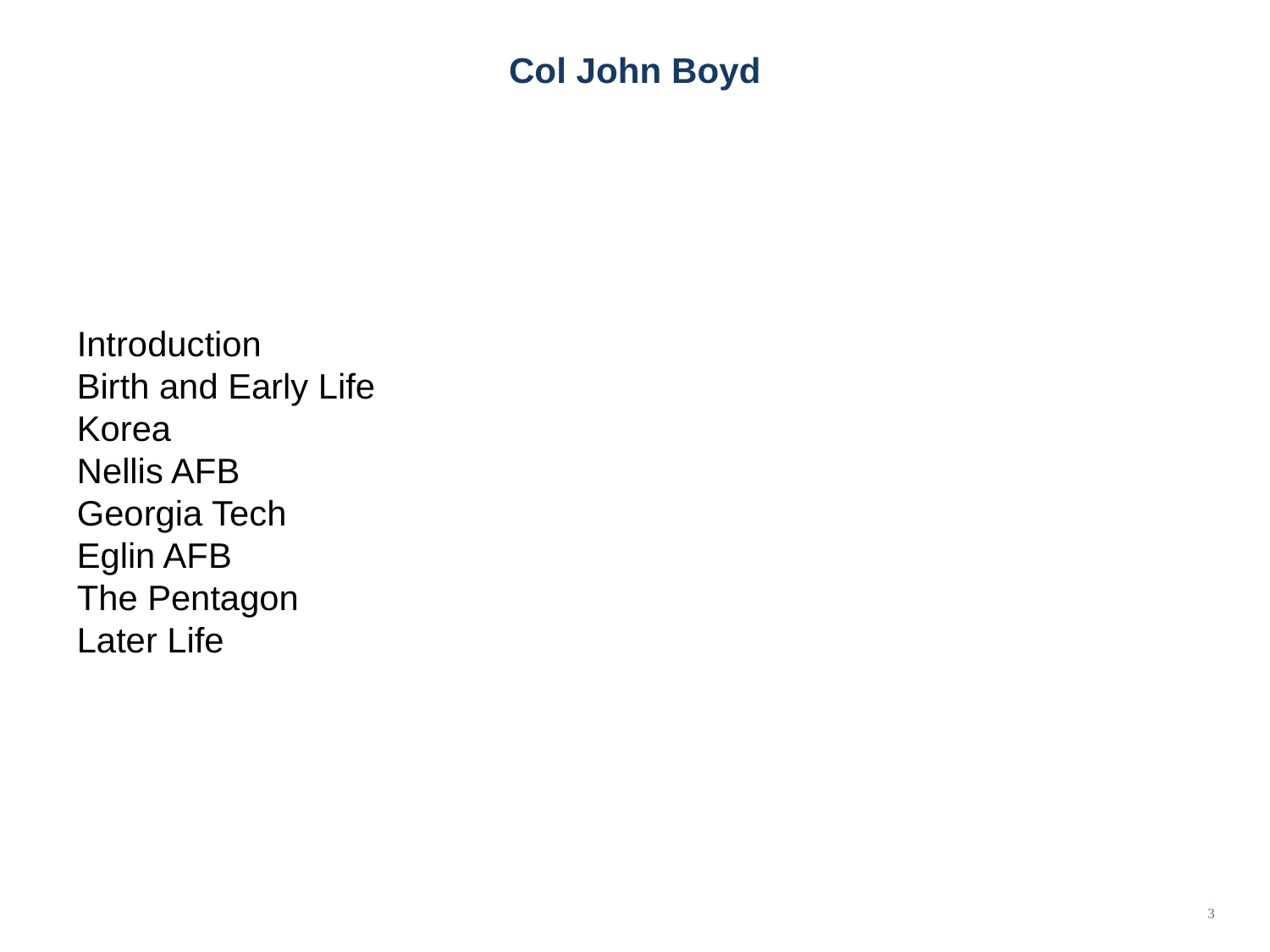

# Col John Boyd
Introduction
Birth and Early Life
Korea
Nellis AFB
Georgia Tech
Eglin AFB
The Pentagon
Later Life
3